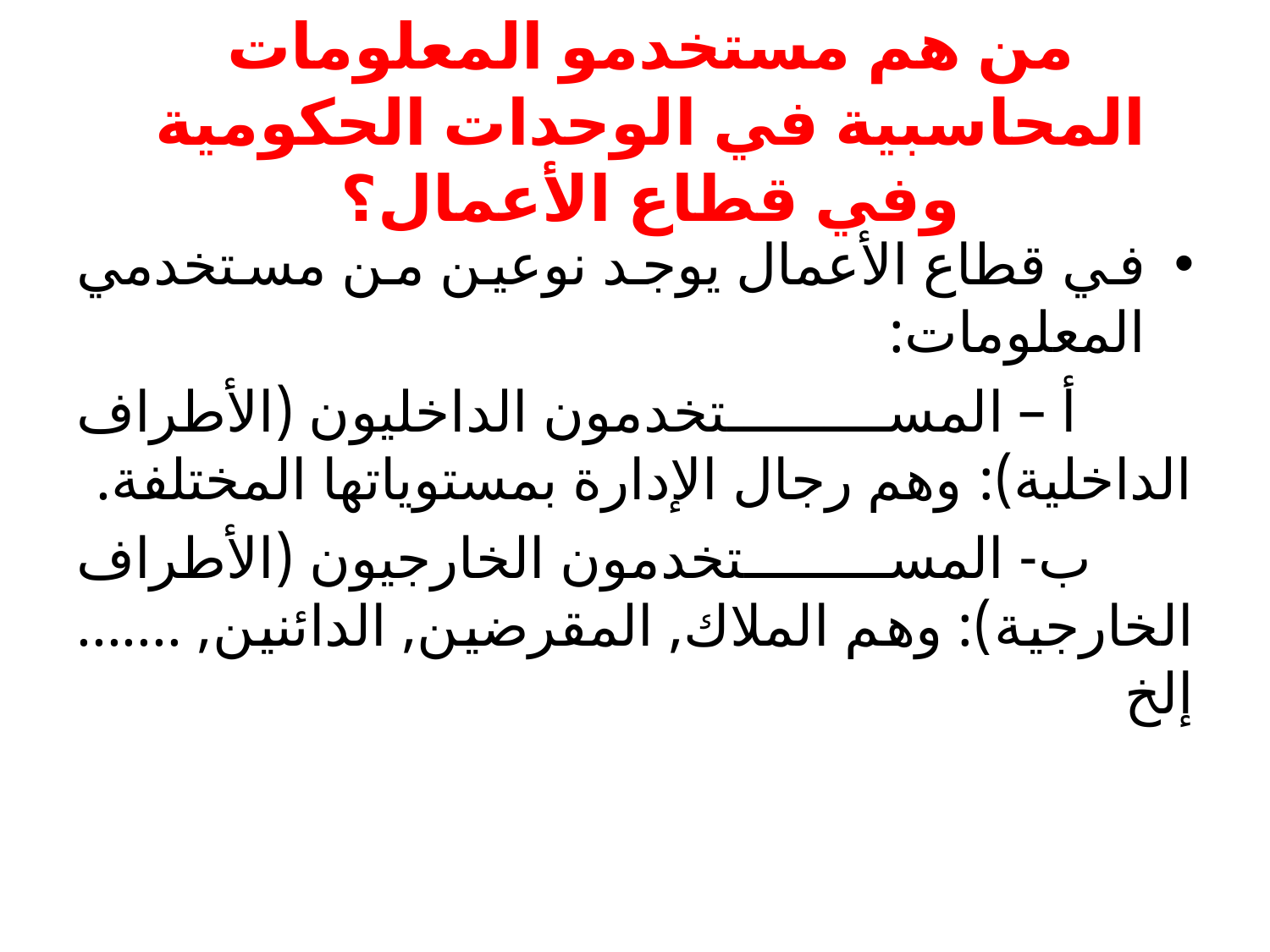

# من هم مستخدمو المعلومات المحاسبية في الوحدات الحكومية وفي قطاع الأعمال؟
في قطاع الأعمال يوجد نوعين من مستخدمي المعلومات:
        أ – المستخدمون الداخليون (الأطراف الداخلية): وهم رجال الإدارة بمستوياتها المختلفة.
       ب- المستخدمون الخارجيون (الأطراف الخارجية): وهم الملاك, المقرضين, الدائنين, ....... إلخ